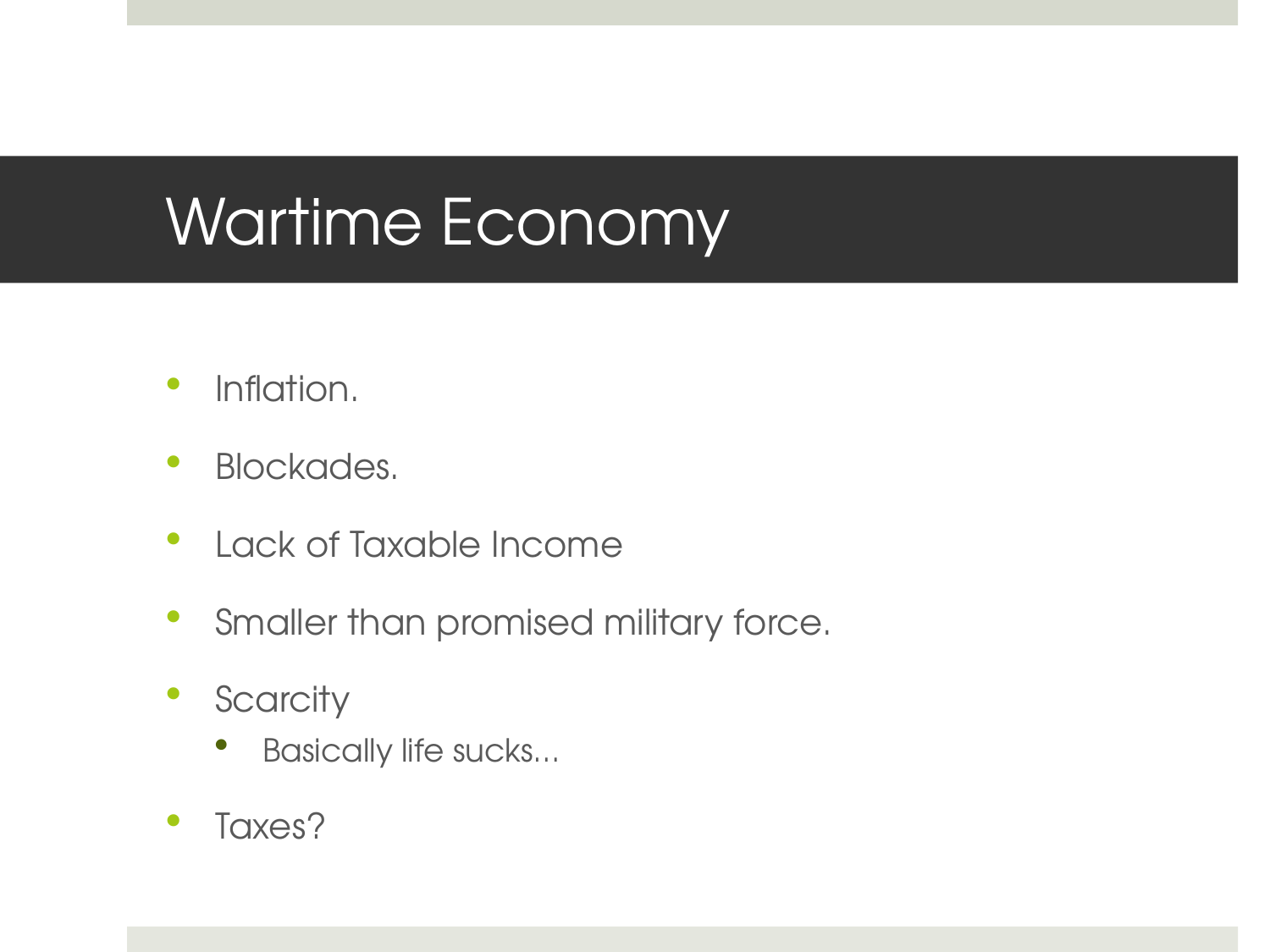

# Wartime Economy
Inflation.
Blockades.
Lack of Taxable Income
Smaller than promised military force.
Scarcity
Basically life sucks…
Taxes?